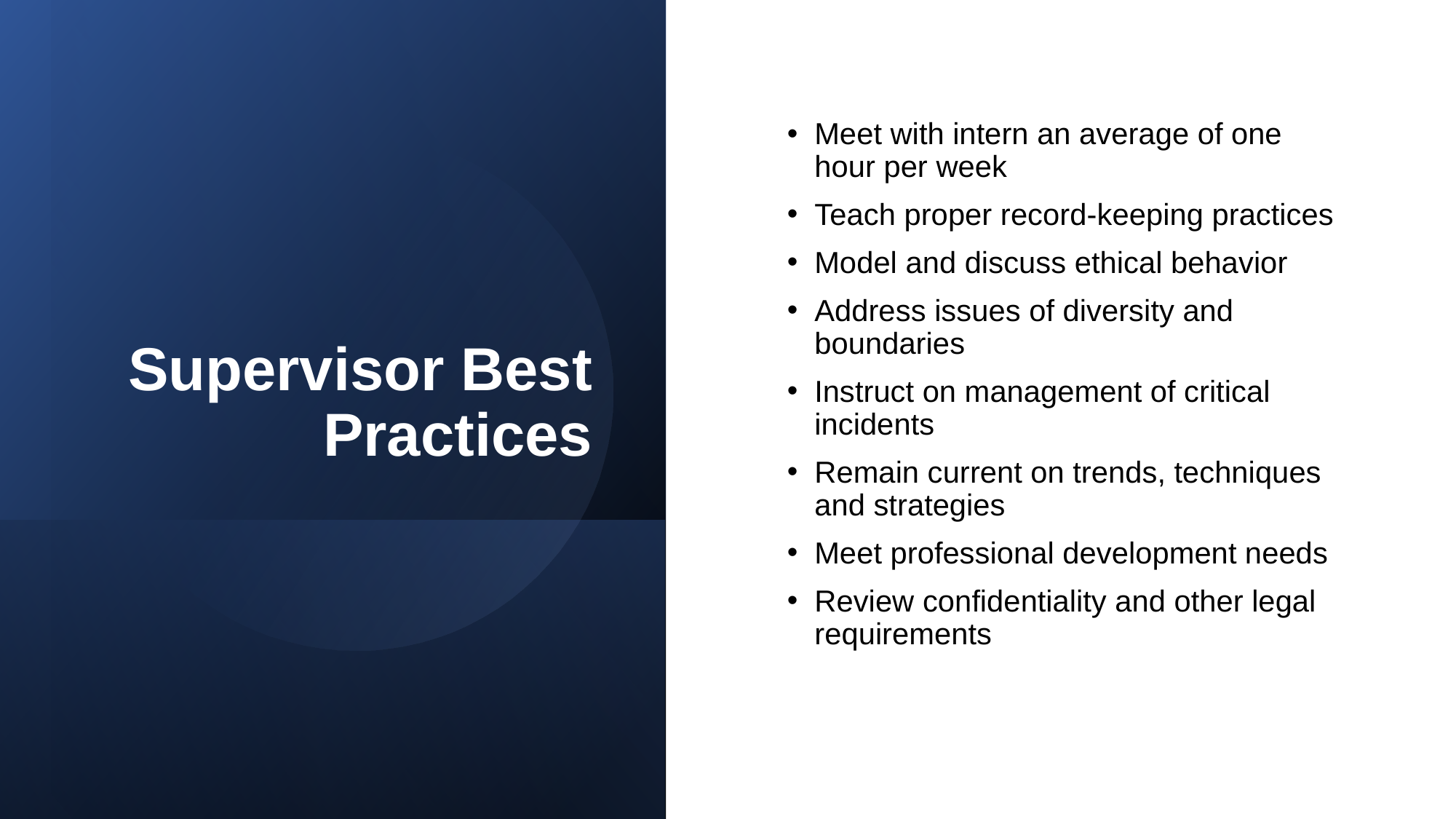

# Supervisor Best Practices

Meet with intern an average of one hour per week
Teach proper record-keeping practices
Model and discuss ethical behavior
Address issues of diversity and boundaries
Instruct on management of critical incidents
Remain current on trends, techniques and strategies
Meet professional development needs
Review confidentiality and other legal requirements